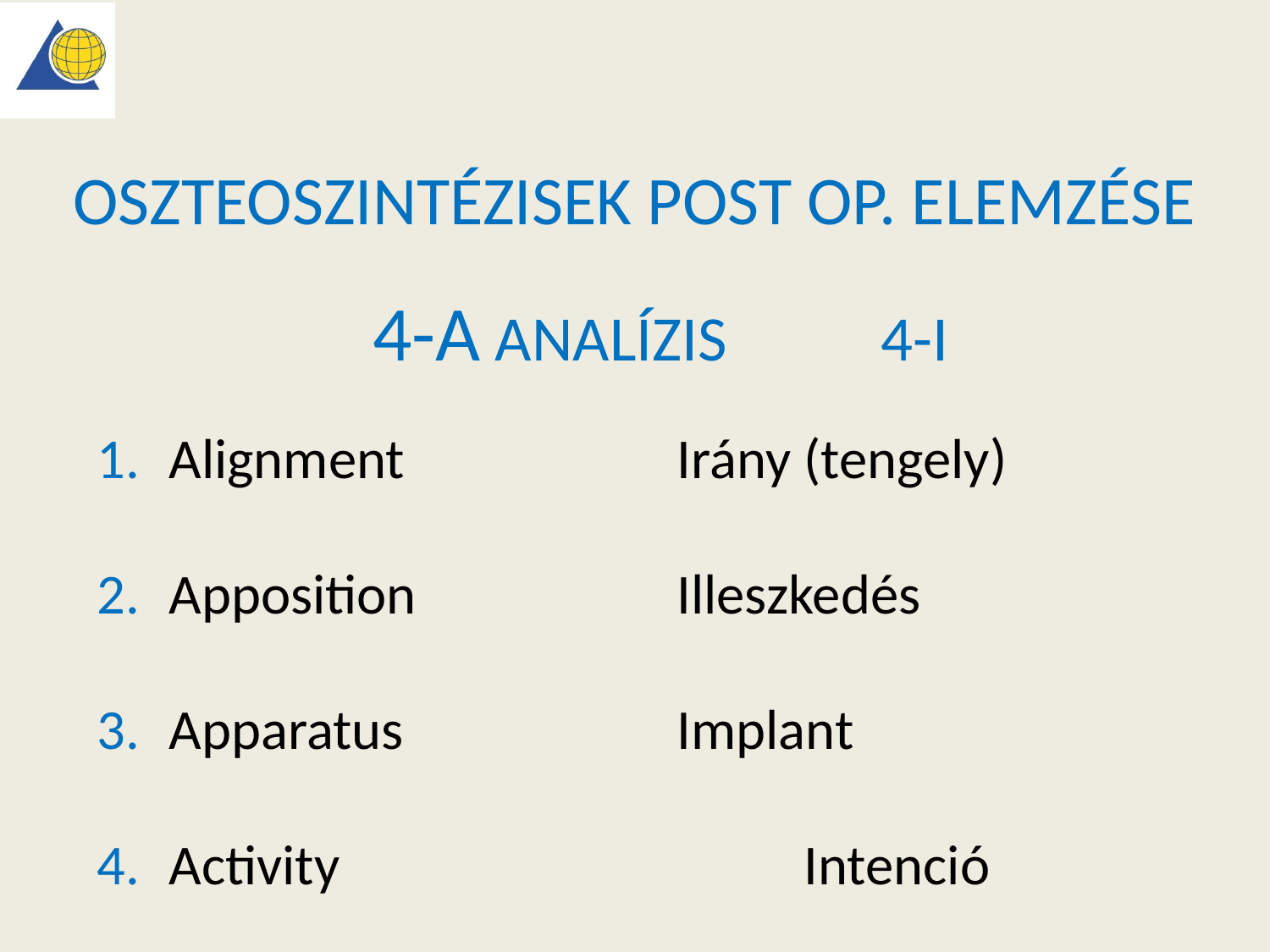

# Oszteoszintézisek post op. elemzése
4-A analízis		4-I
Alignment			Irány	(tengely)

Apposition			Illeszkedés

Apparatus			Implant

Activity				Intenció